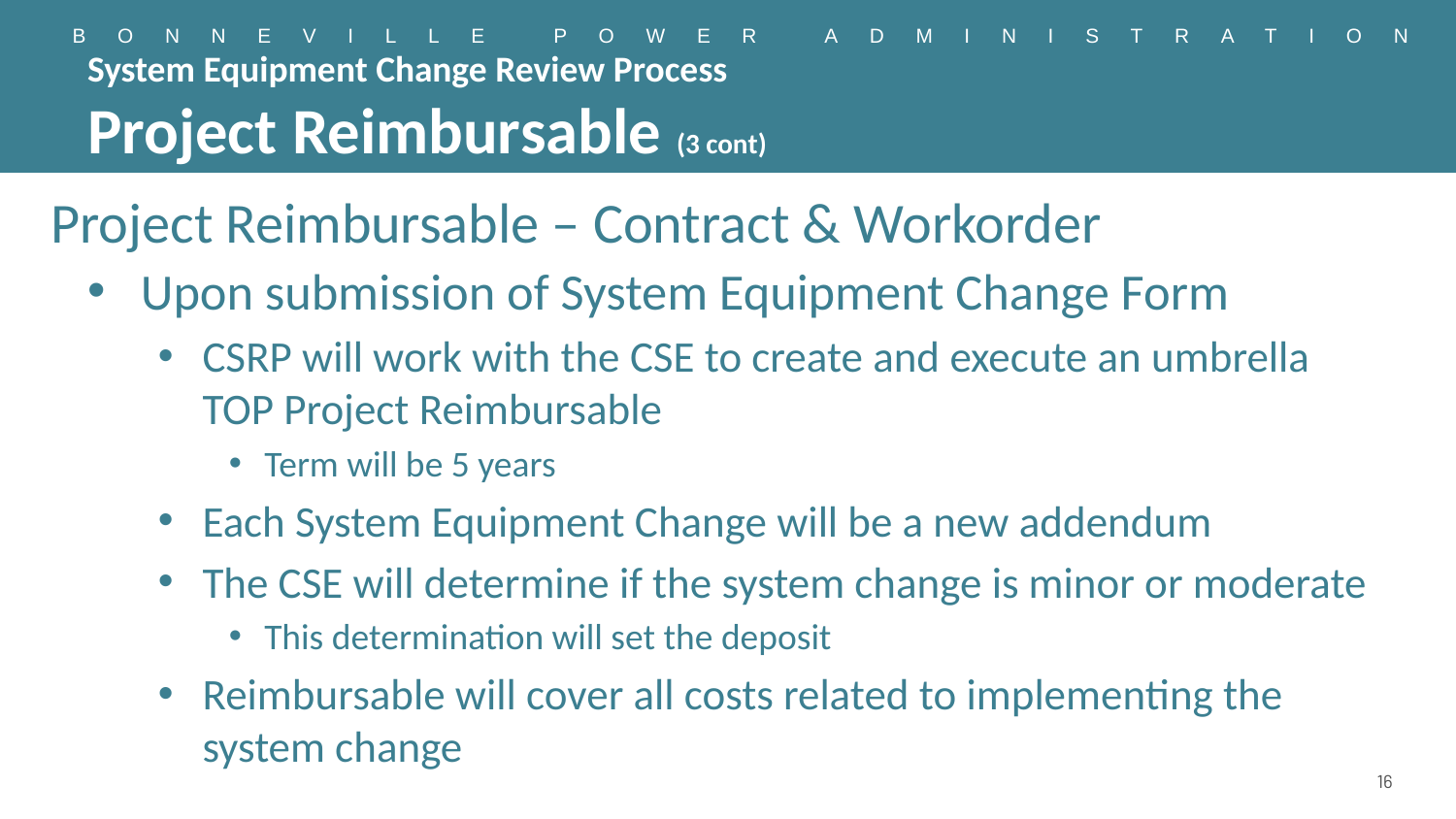

System Equipment Change Review Process
Project Reimbursable (3 cont)
Project Reimbursable – Contract & Workorder
Upon submission of System Equipment Change Form
CSRP will work with the CSE to create and execute an umbrella TOP Project Reimbursable
Term will be 5 years
Each System Equipment Change will be a new addendum
The CSE will determine if the system change is minor or moderate
This determination will set the deposit
Reimbursable will cover all costs related to implementing the system change
16